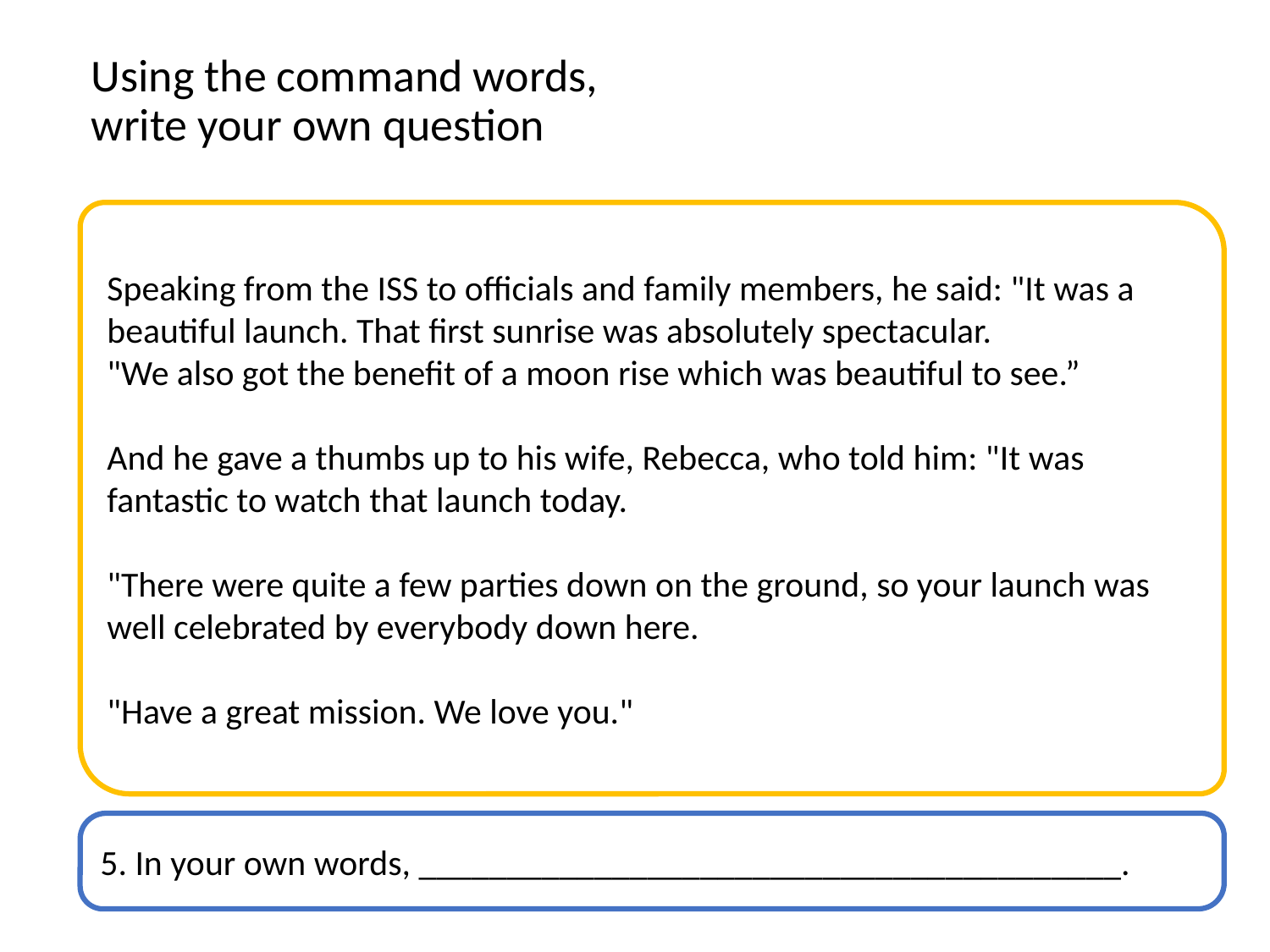

# Using the command words, write your own question
Speaking from the ISS to officials and family members, he said: "It was a beautiful launch. That first sunrise was absolutely spectacular.
"We also got the benefit of a moon rise which was beautiful to see.”

And he gave a thumbs up to his wife, Rebecca, who told him: "It was fantastic to watch that launch today.

"There were quite a few parties down on the ground, so your launch was well celebrated by everybody down here.

"Have a great mission. We love you."

5. In your own words, ________________________________________.